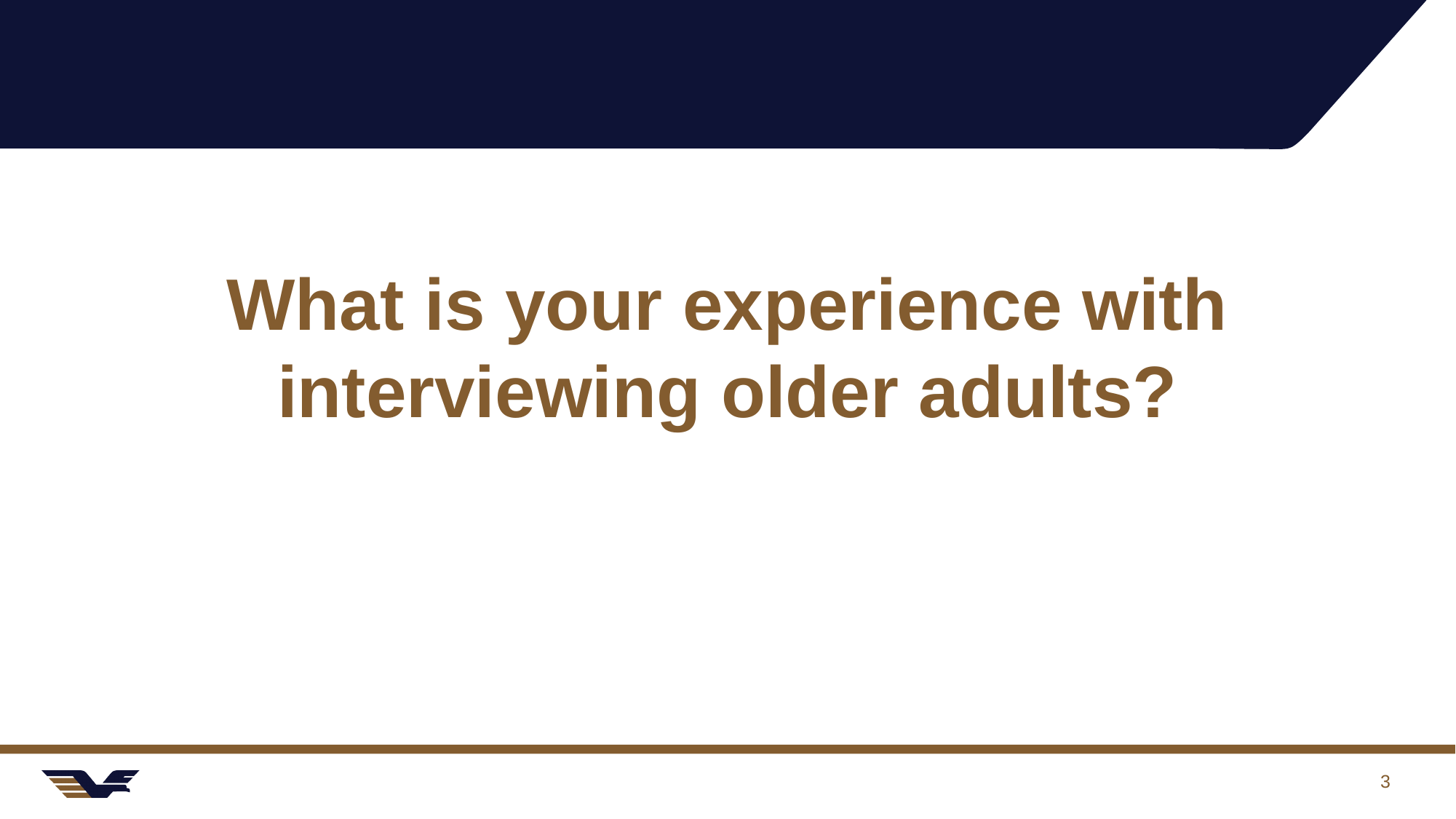

What is your experience with interviewing older adults?
3